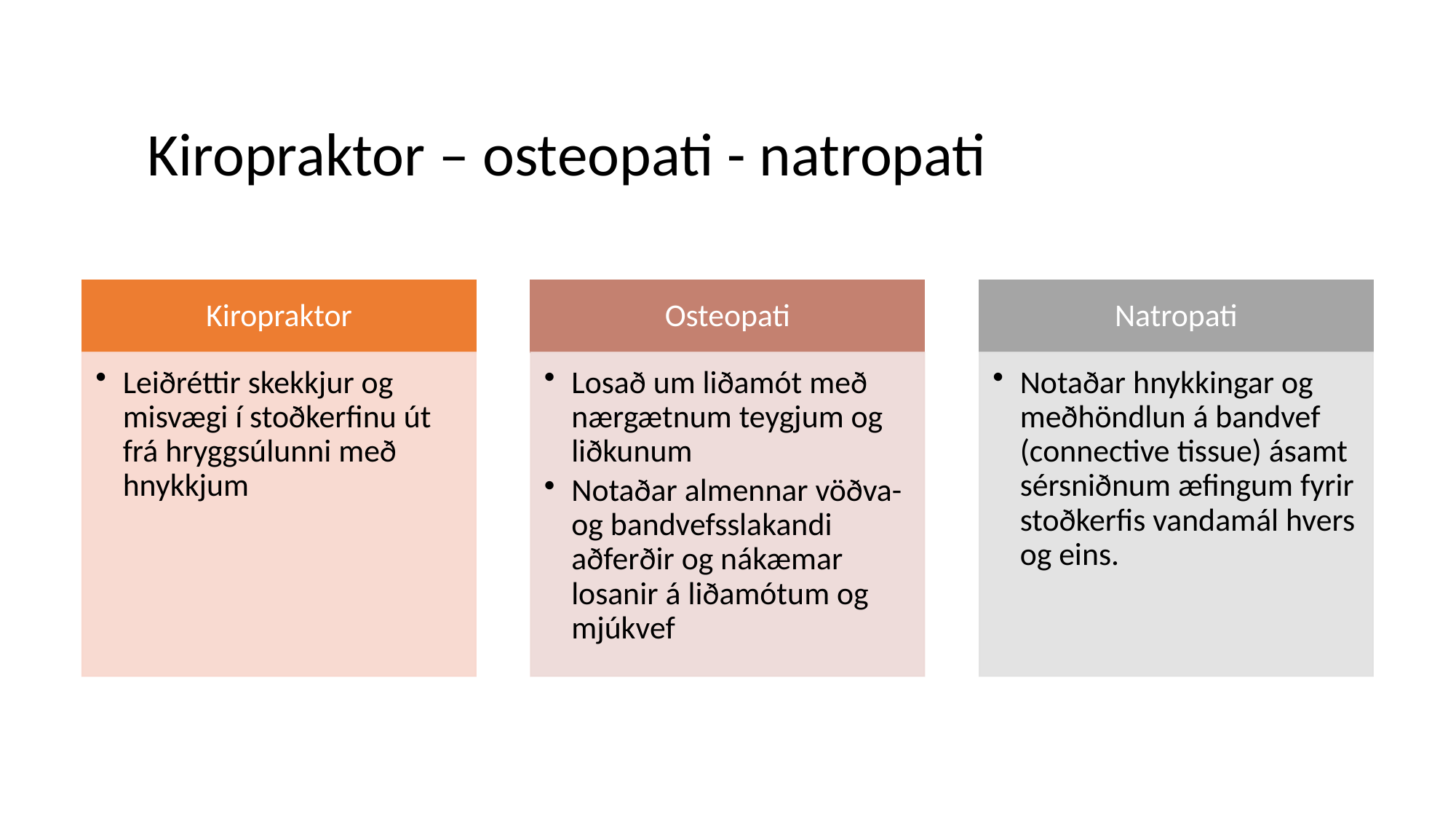

# Kiropraktor – osteopati - natropati
Kiropraktor
Leiðréttir skekkjur og misvægi í stoðkerfinu út frá hryggsúlunni með hnykkjum
Osteopati
Losað um liðamót með nærgætnum teygjum og liðkunum
Notaðar almennar vöðva- og bandvefsslakandi aðferðir og nákæmar losanir á liðamótum og mjúkvef
Natropati
Notaðar hnykkingar og meðhöndlun á bandvef (connective tissue) ásamt sérsniðnum æfingum fyrir stoðkerfis vandamál hvers og eins.